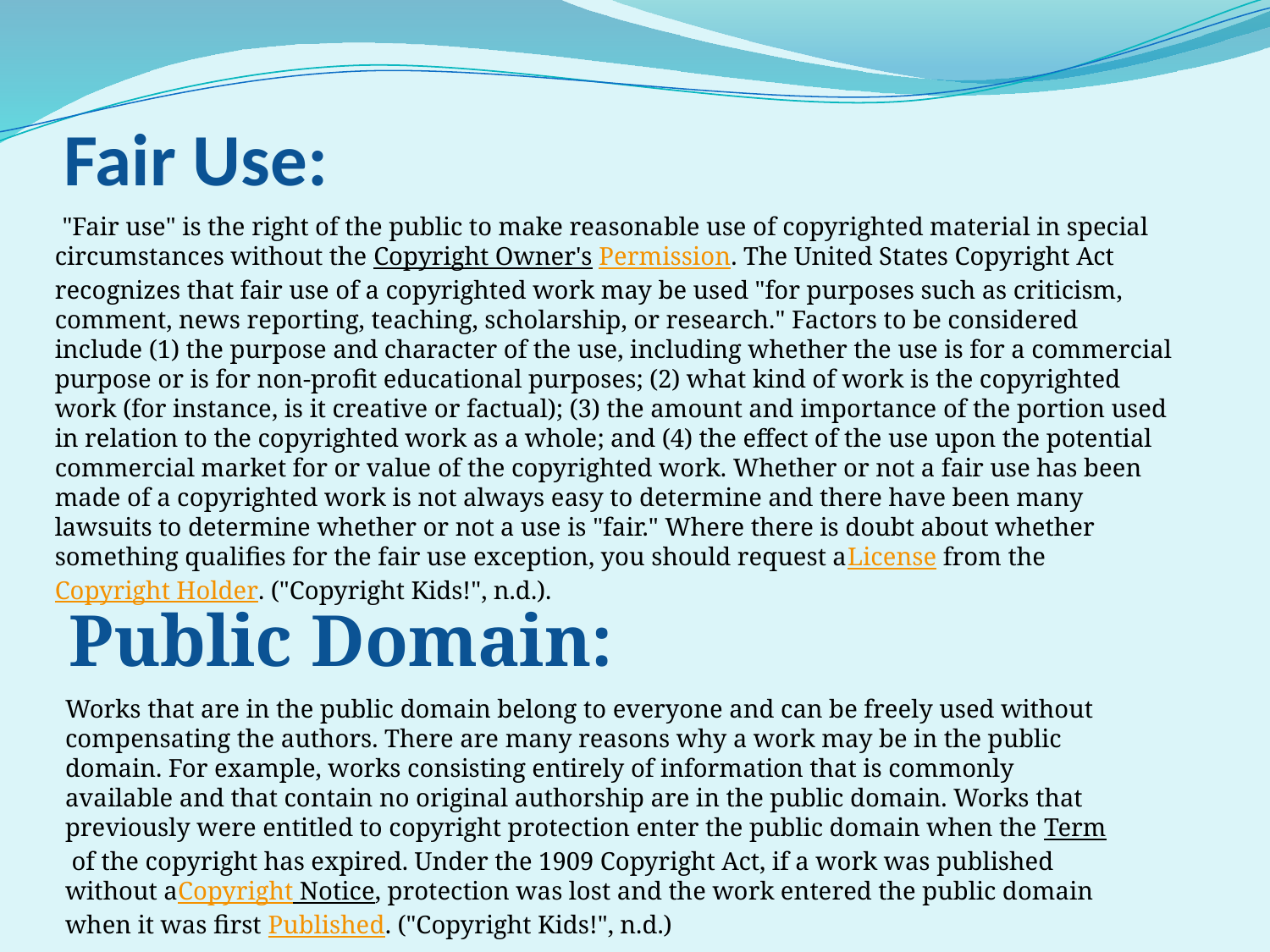

# Fair Use:
 "Fair use" is the right of the public to make reasonable use of copyrighted material in special circumstances without the Copyright Owner's Permission. The United States Copyright Act recognizes that fair use of a copyrighted work may be used "for purposes such as criticism, comment, news reporting, teaching, scholarship, or research." Factors to be considered include (1) the purpose and character of the use, including whether the use is for a commercial purpose or is for non-profit educational purposes; (2) what kind of work is the copyrighted work (for instance, is it creative or factual); (3) the amount and importance of the portion used in relation to the copyrighted work as a whole; and (4) the effect of the use upon the potential commercial market for or value of the copyrighted work. Whether or not a fair use has been made of a copyrighted work is not always easy to determine and there have been many lawsuits to determine whether or not a use is "fair." Where there is doubt about whether something qualifies for the fair use exception, you should request aLicense from the Copyright Holder. ("Copyright Kids!", n.d.).
Public Domain:
Works that are in the public domain belong to everyone and can be freely used without compensating the authors. There are many reasons why a work may be in the public domain. For example, works consisting entirely of information that is commonly available and that contain no original authorship are in the public domain. Works that previously were entitled to copyright protection enter the public domain when the Term of the copyright has expired. Under the 1909 Copyright Act, if a work was published without aCopyright Notice, protection was lost and the work entered the public domain when it was first Published. ("Copyright Kids!", n.d.)